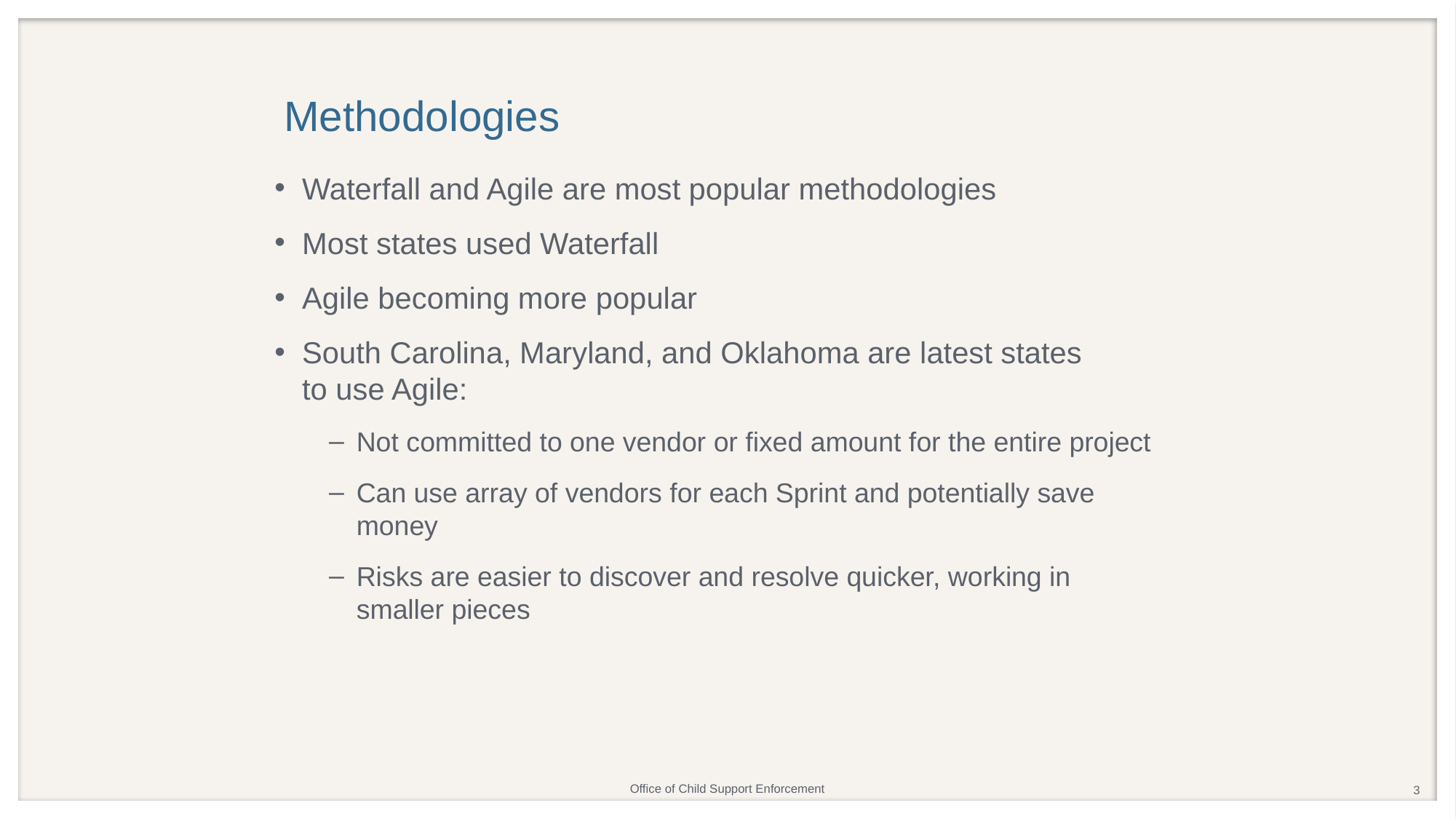

# Methodologies
Waterfall and Agile are most popular methodologies
Most states used Waterfall
Agile becoming more popular
South Carolina, Maryland, and Oklahoma are latest states
to use Agile:
Not committed to one vendor or fixed amount for the entire project
Can use array of vendors for each Sprint and potentially save money
Risks are easier to discover and resolve quicker, working in smaller pieces

3